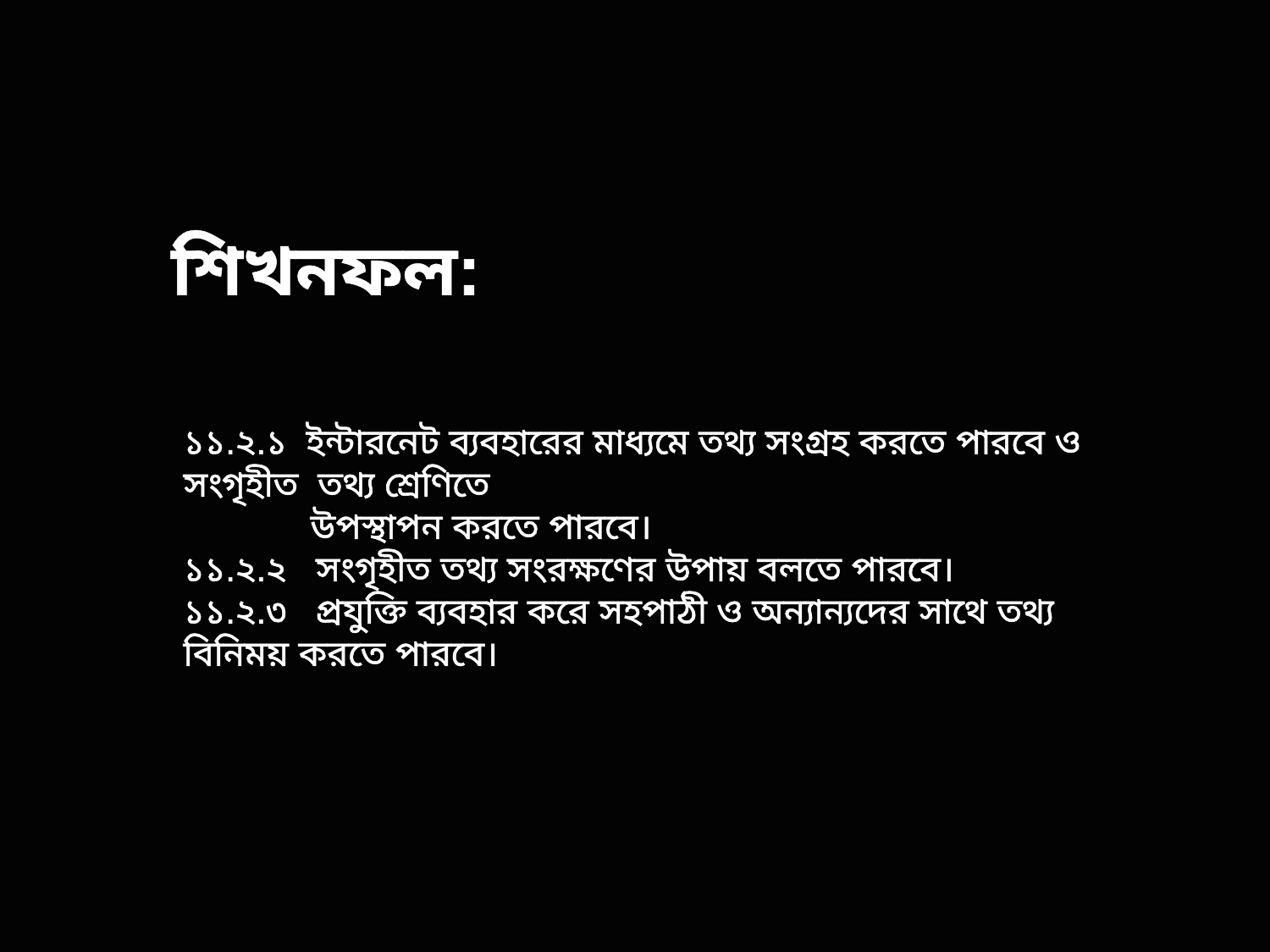

শিখনফল:
১১.২.১  ইন্টারনেট ব্যবহারের মাধ্যমে তথ্য সংগ্রহ করতে পারবে ও সংগৃহীত  তথ্য শ্রেণিতে                                                                              	উপস্থাপন করতে পারবে।
১১.২.২   সংগৃহীত তথ্য সংরক্ষণের উপায় বলতে পারবে।
১১.২.৩   প্রযুক্তি ব্যবহার করে সহপাঠী ও অন্যান্যদের সাথে তথ্য বিনিময় করতে পারবে।